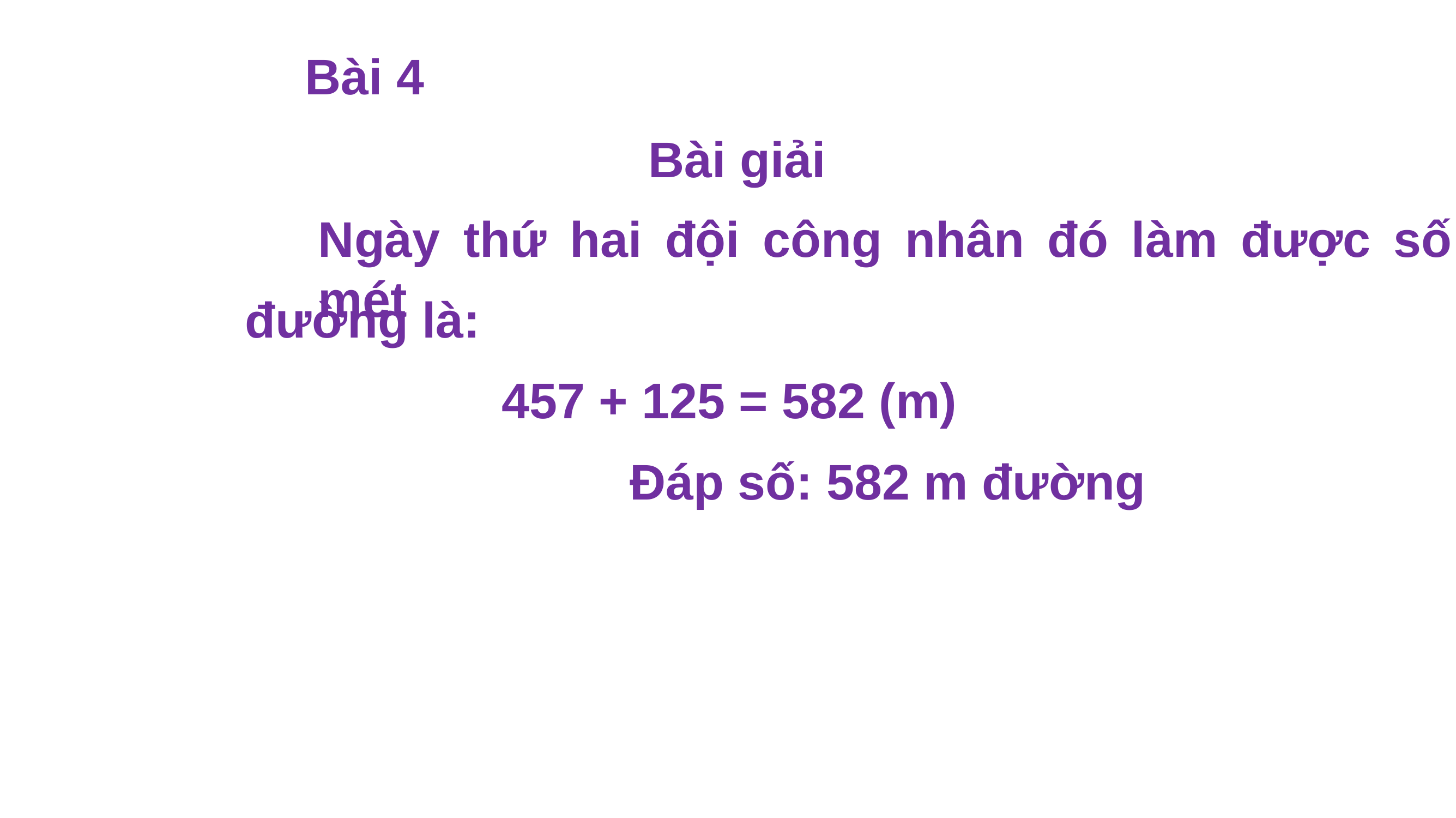

Bài 4
Bài giải
Ngày thứ hai đội công nhân đó làm được số mét
đường là:
457 + 125 = 582 (m)
 Đáp số: 582 m đường